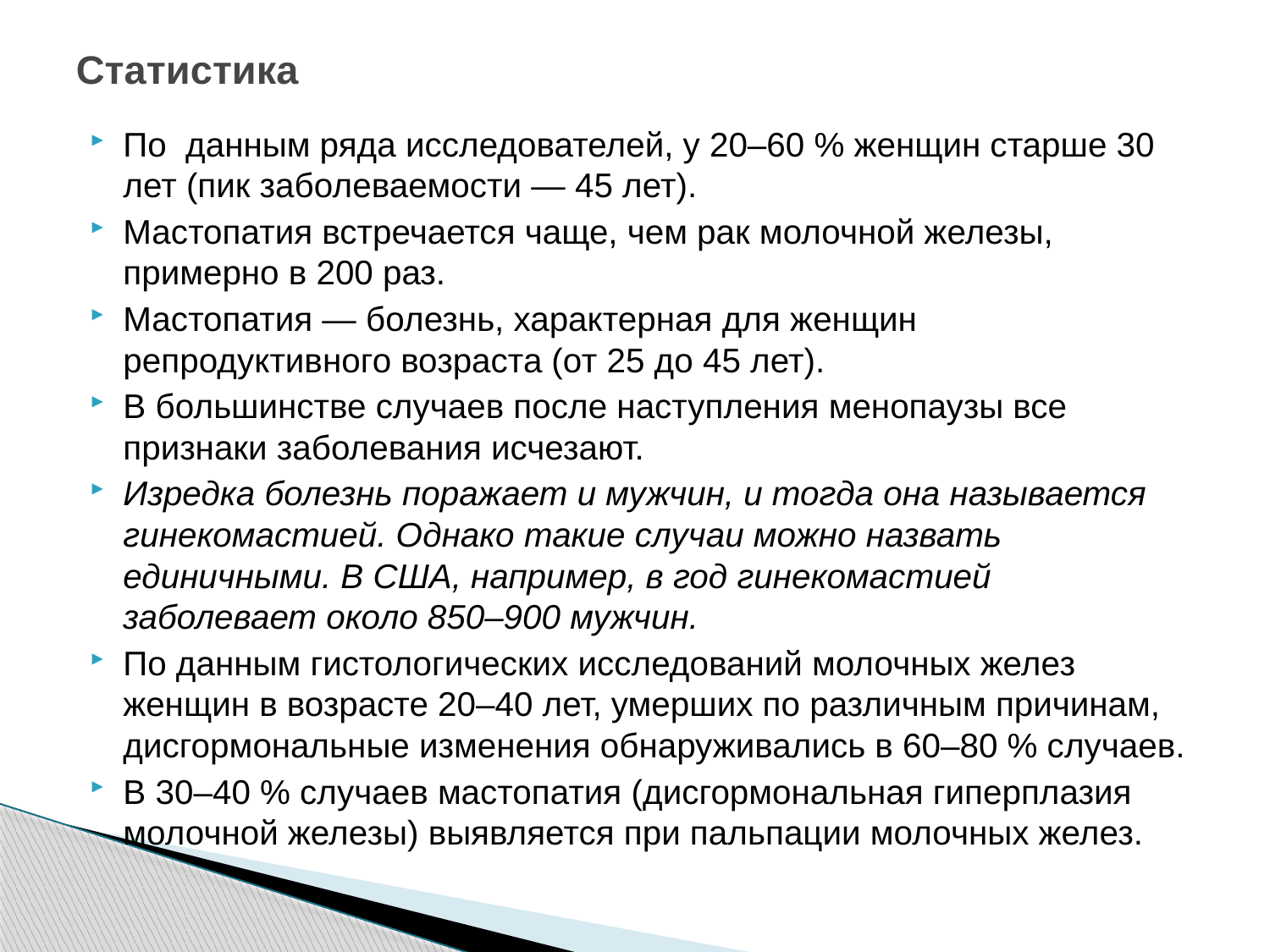

# Статистика
По  данным ряда исследователей, у 20–60 % женщин старше 30 лет (пик заболеваемости — 45 лет).
Мастопатия встречается чаще, чем рак молочной железы, примерно в 200 раз.
Мастопатия — болезнь, характерная для женщин репродуктивного возраста (от 25 до 45 лет).
В большинстве случаев после наступления менопаузы все признаки заболевания исчезают.
Изредка болезнь поражает и мужчин, и тогда она называется гинекомастией. Однако такие случаи можно назвать единичными. В США, например, в год гинекомастией заболевает около 850–900 мужчин.
По данным гистологических исследований молочных желез женщин в возрасте 20–40 лет, умерших по различным причинам, дисгормональные изменения обнаруживались в 60–80 % случаев.
В 30–40 % случаев мастопатия (дисгормональная гиперплазия молочной железы) выявляется при пальпации молочных желез.